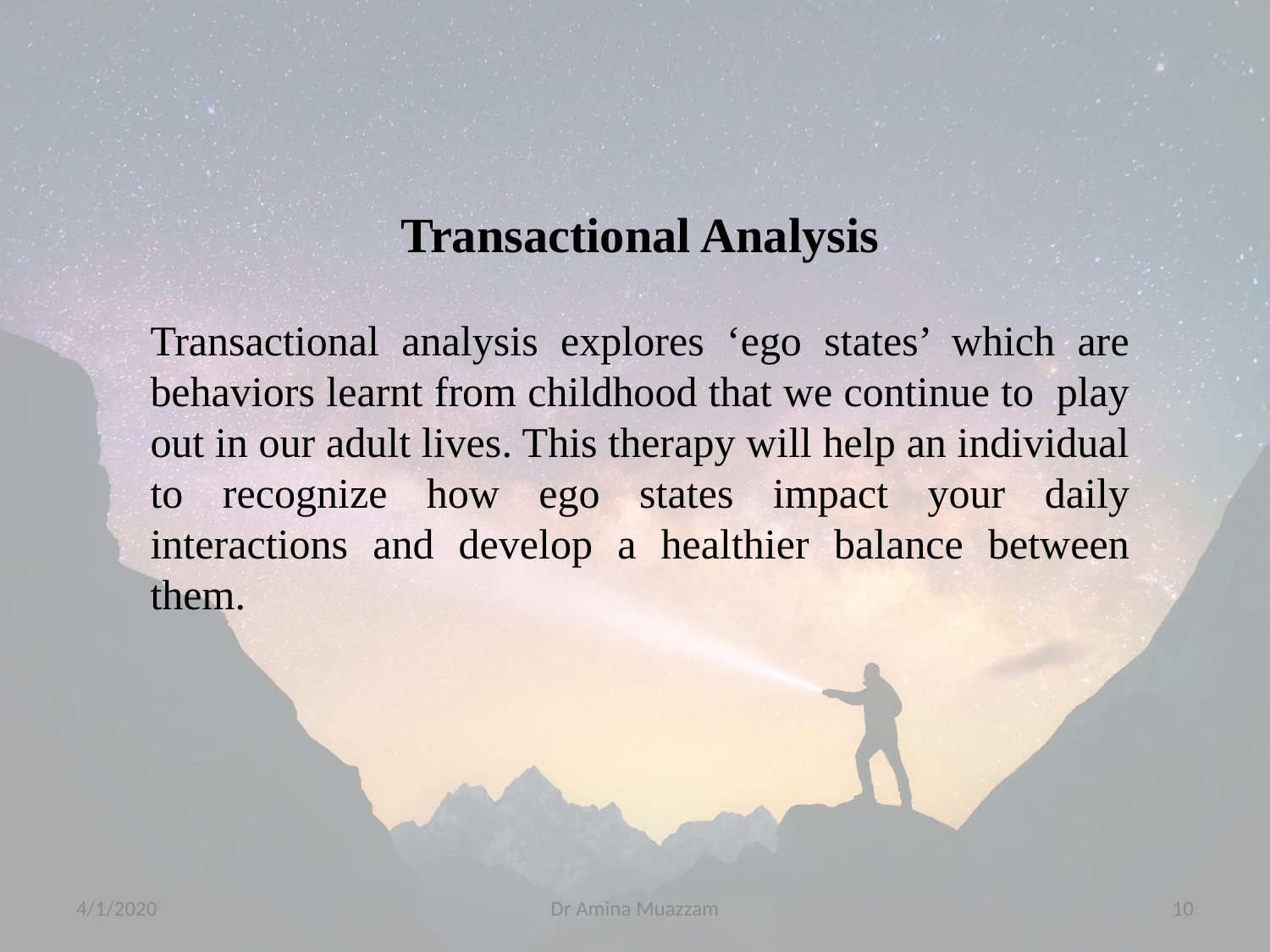

Transactional Analysis

Transactional analysis explores ‘ego states’ which are behaviors learnt from childhood that we continue to  play out in our adult lives. This therapy will help an individual to recognize how ego states impact your daily interactions and develop a healthier balance between them.
4/1/2020
Dr Amina Muazzam
10